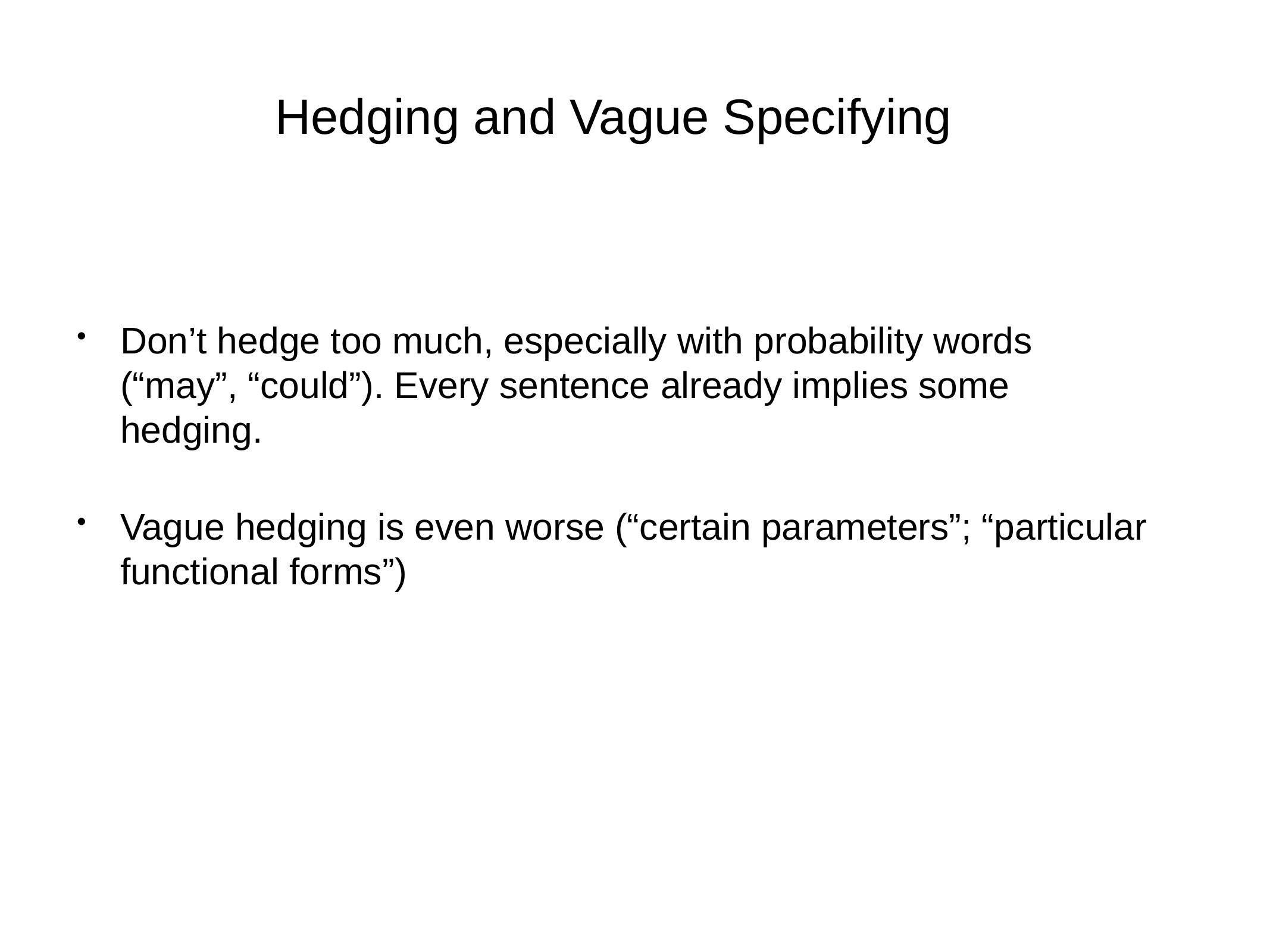

# Hedging and Vague Specifying
Don’t hedge too much, especially with probability words (“may”, “could”). Every sentence already implies some hedging.
Vague hedging is even worse (“certain parameters”; “particular functional forms”)